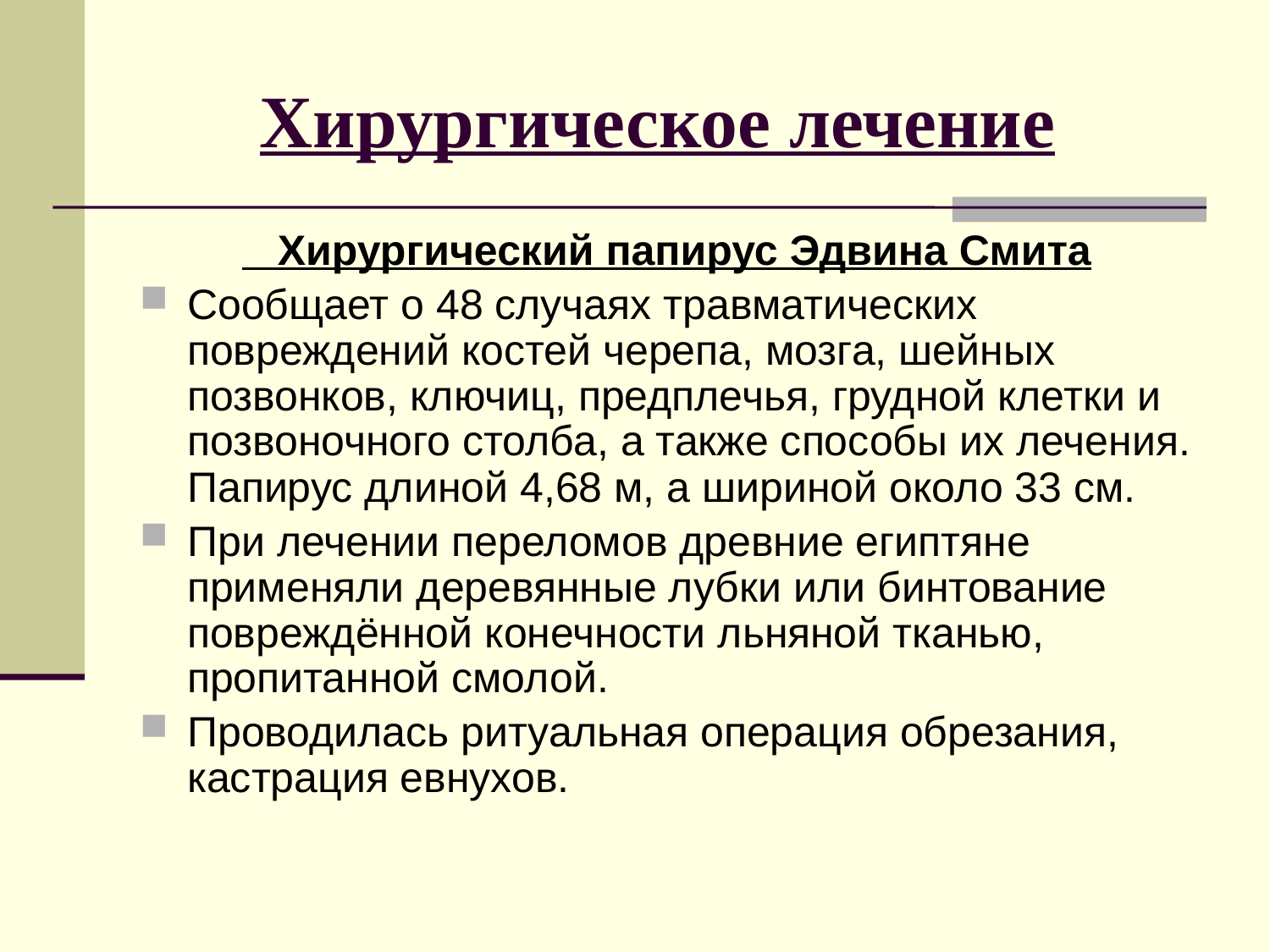

# Хирургическое лечение
   Хирургический папирус Эдвина Смита
Сообщает о 48 случаях травматических повреждений костей черепа, мозга, шейных позвонков, ключиц, предплечья, грудной клетки и позвоночного столба, а также способы их лечения. Папирус длиной 4,68 м, а шириной около 33 см.
При лечении переломов древние египтяне применяли деревянные лубки или бинтование повреждённой конечности льняной тканью, пропитанной смолой.
Проводилась ритуальная операция обрезания, кастрация евнухов.